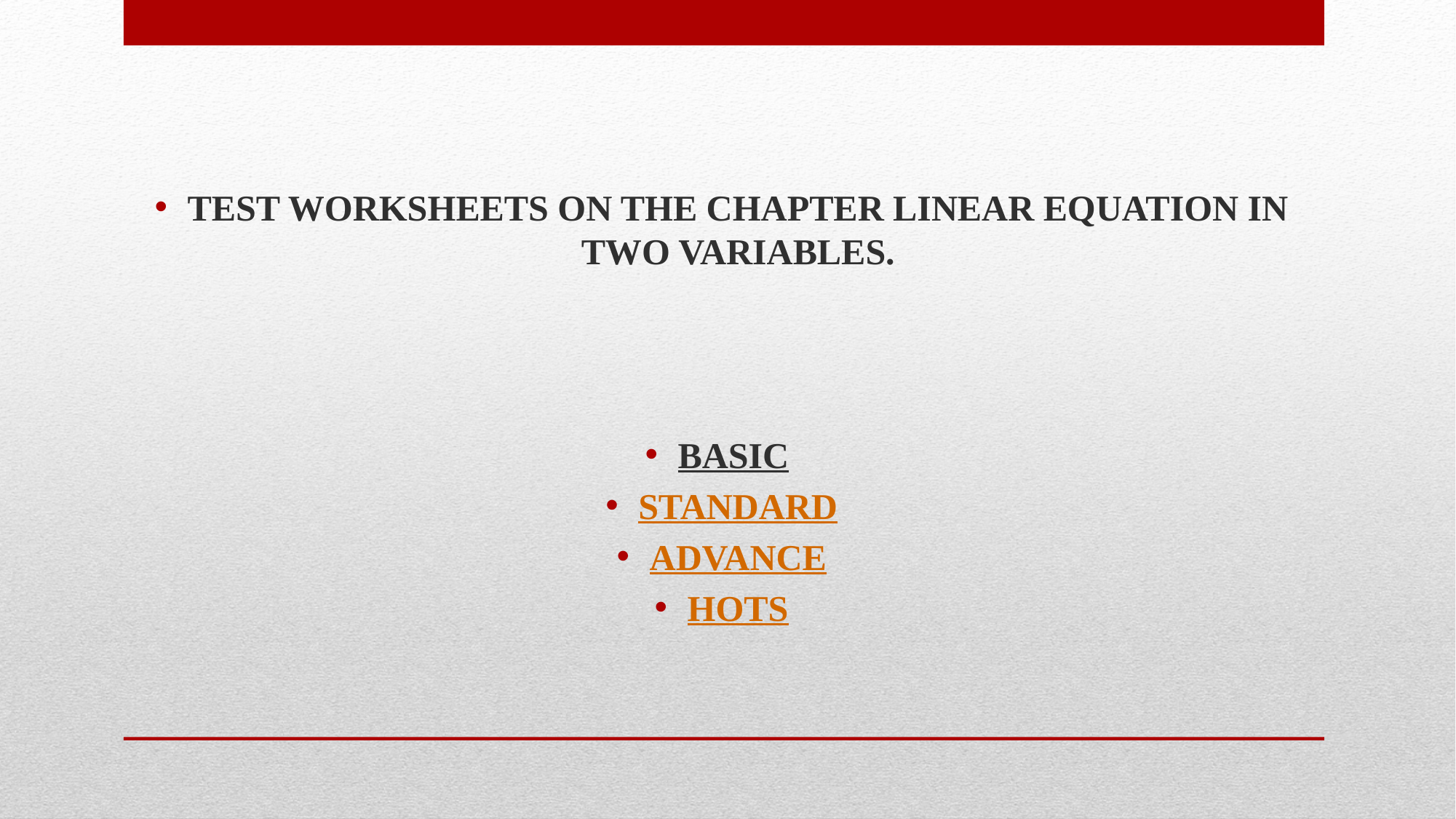

TEST WORKSHEETS ON THE CHAPTER LINEAR EQUATION IN TWO VARIABLES.

BASIC
STANDARD
ADVANCE
HOTS